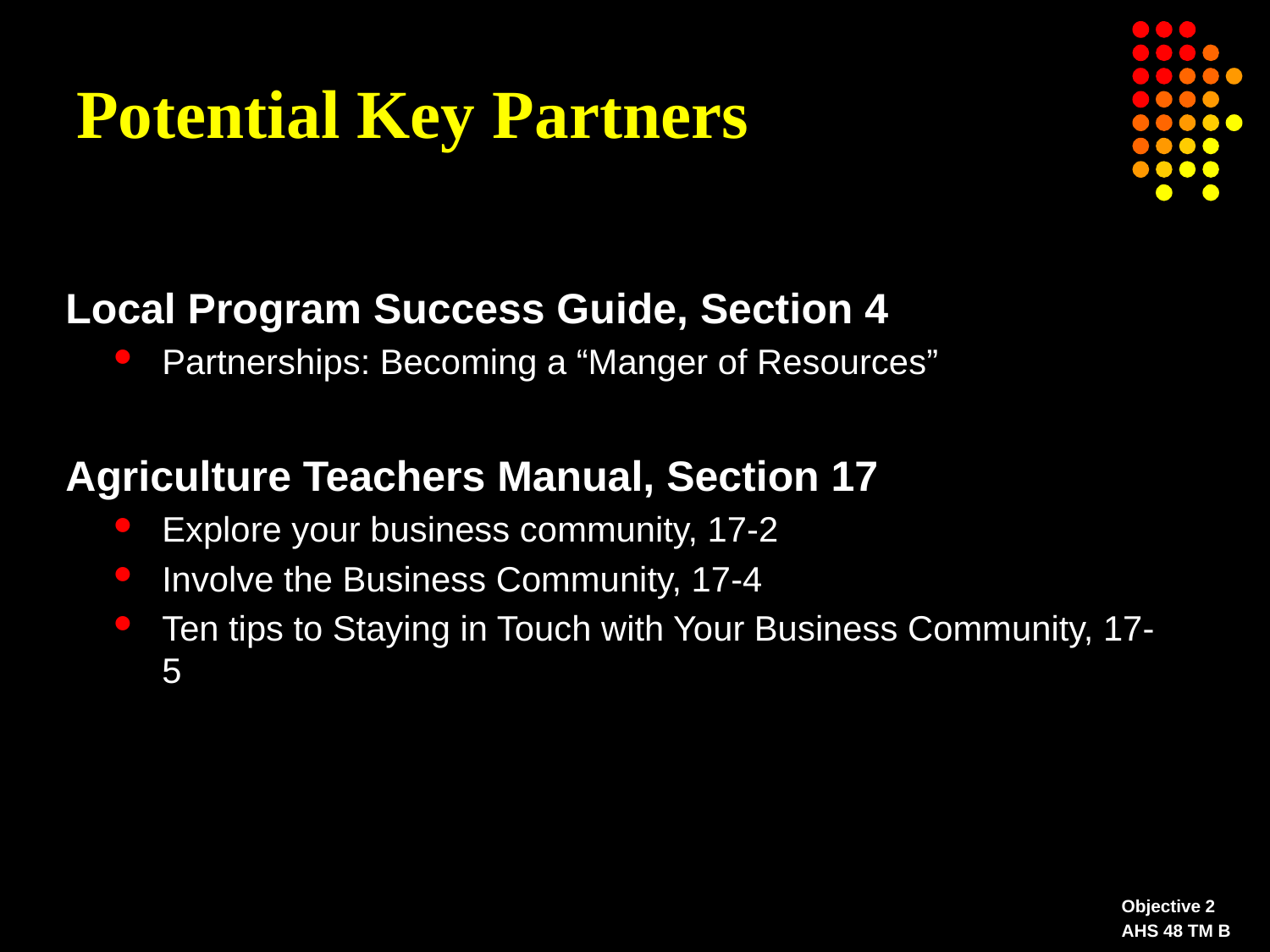

Potential Key Partners
Local Program Success Guide, Section 4
Partnerships: Becoming a “Manger of Resources”

Agriculture Teachers Manual, Section 17
Explore your business community, 17-2
Involve the Business Community, 17-4
Ten tips to Staying in Touch with Your Business Community, 17-5
Objective 2
AHS 48 TM B